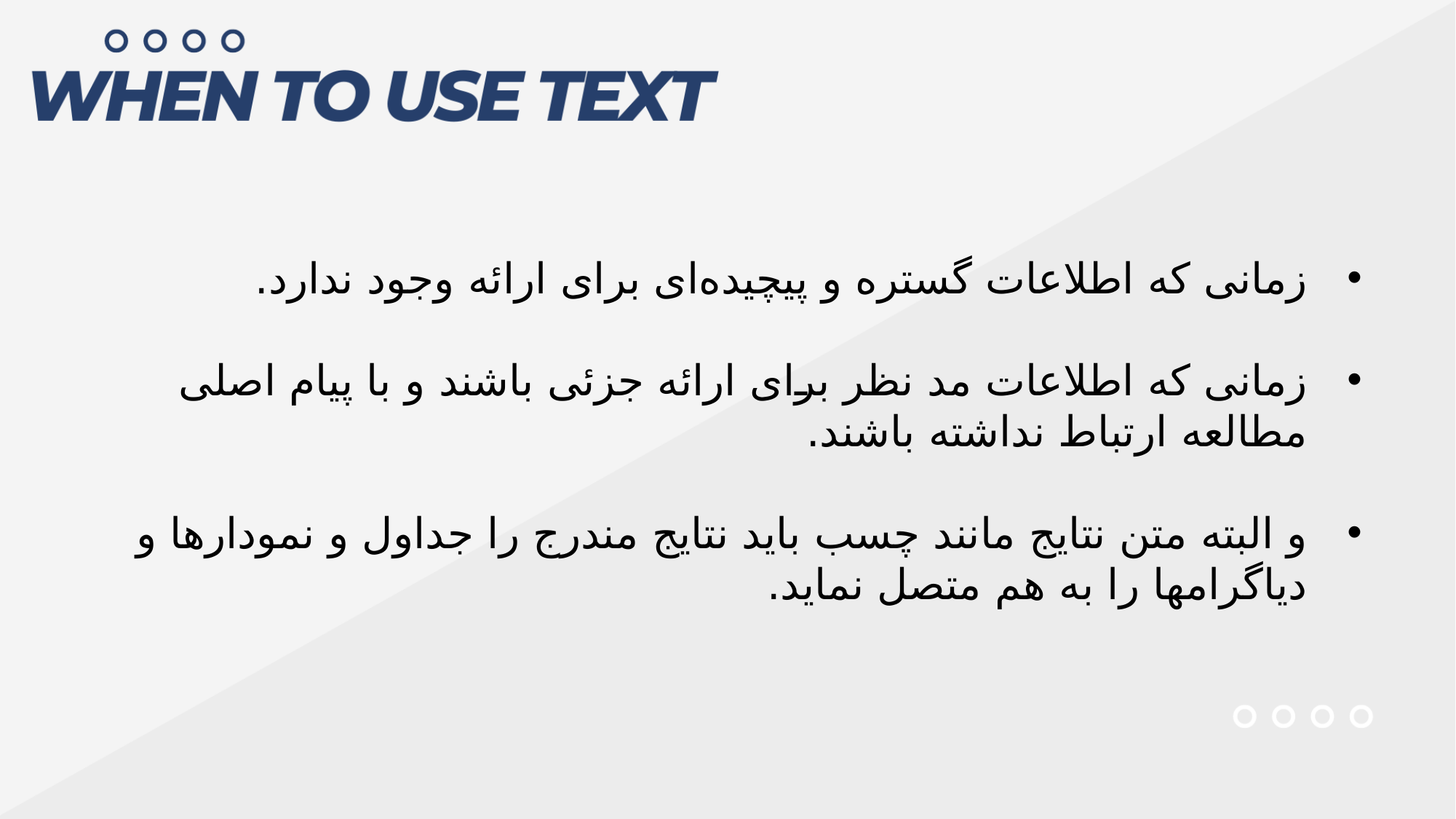

زمانی که اطلاعات گستره و پیچیده‌ای برای ارائه وجود ندارد.

زمانی که اطلاعات مد نظر برای ارائه جزئی باشند و با پیام اصلی مطالعه ارتباط نداشته باشند.

و البته متن نتایج مانند چسب باید نتایج مندرج را جداول و نمودارها و دیاگرامها را به هم متصل نماید.